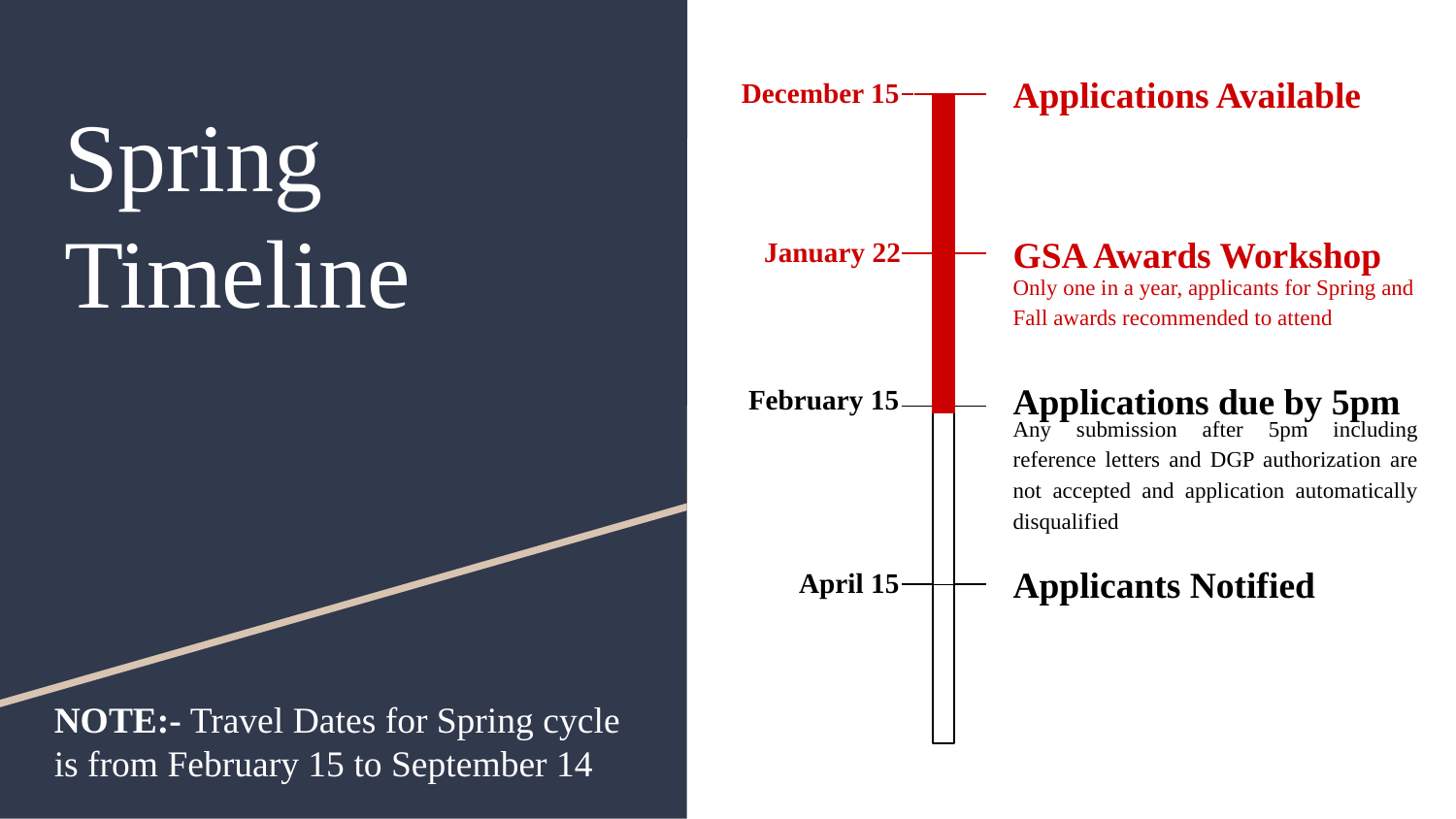

Applications Available
December 15

# Spring Timeline
GSA Awards Workshop
January 22

Only one in a year, applicants for Spring and Fall awards recommended to attend
Applications due by 5pm
February 15
Any submission after 5pm including reference letters and DGP authorization are not accepted and application automatically disqualified

Applicants Notified
April 15

NOTE:- Travel Dates for Spring cycle is from February 15 to September 14